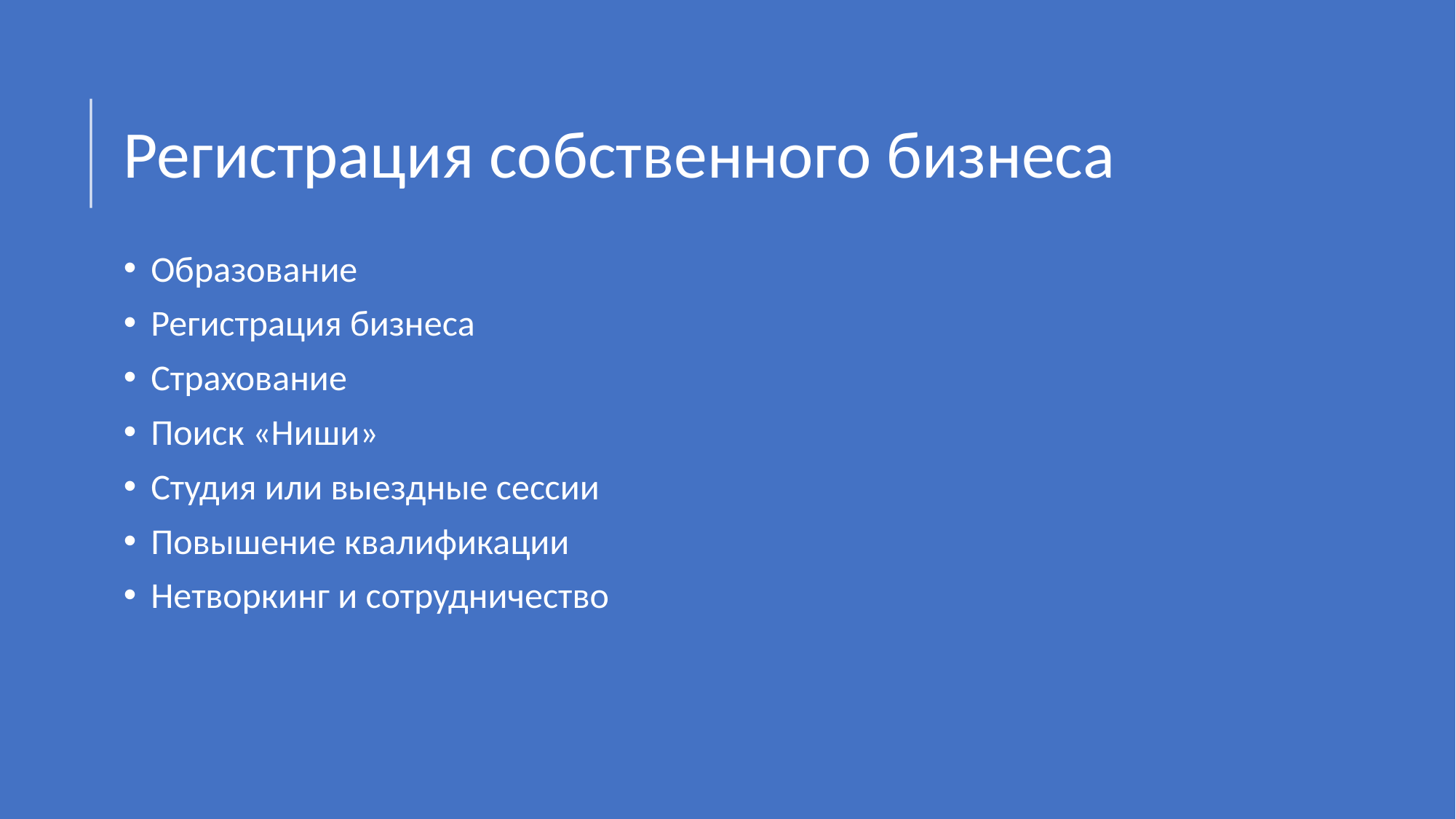

# Регистрация собственного бизнеса
Образование
Регистрация бизнеса
Страхование
Поиск «Ниши»
Студия или выездные сессии
Повышение квалификации
Нетворкинг и сотрудничество